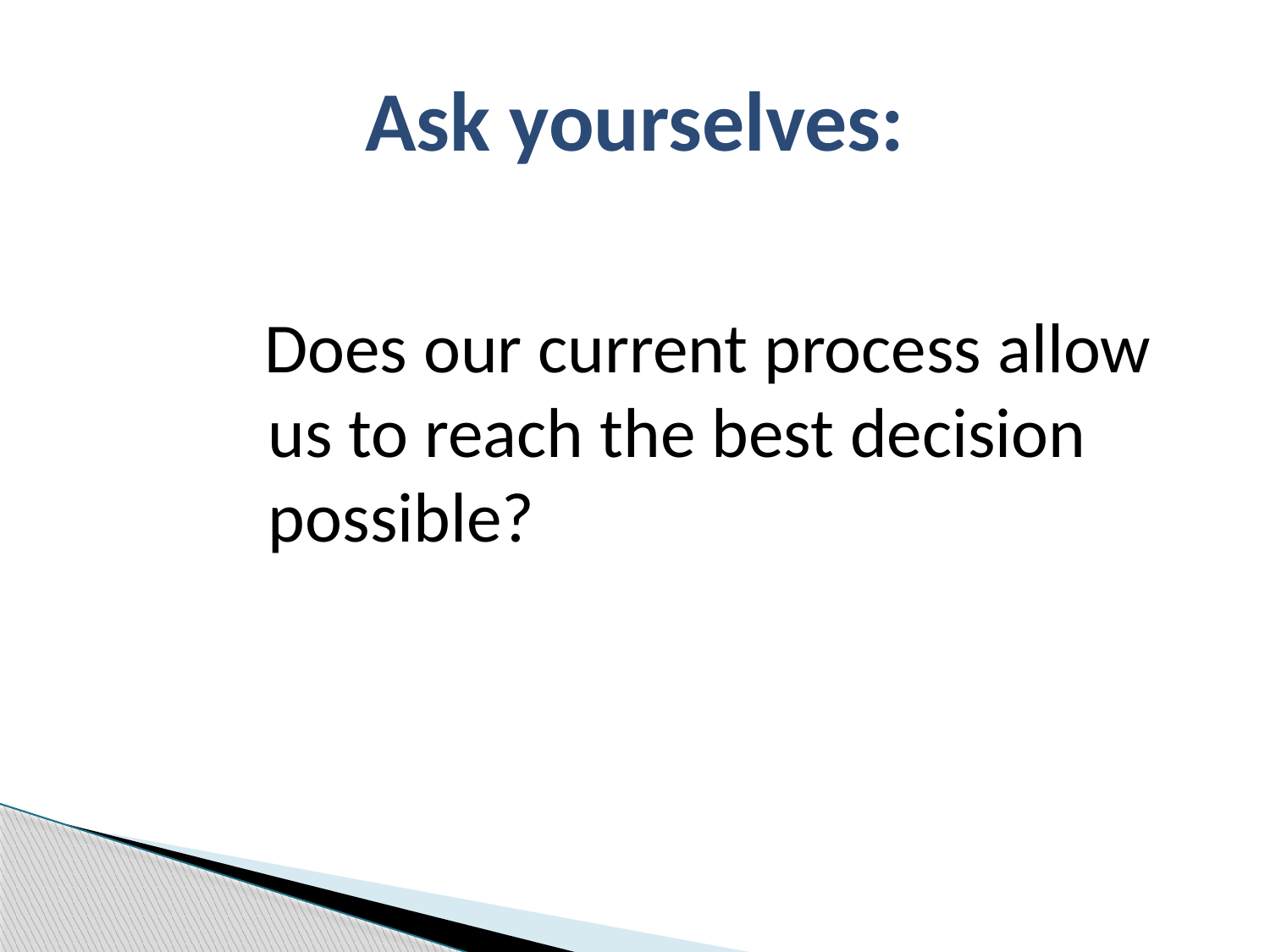

# Ask yourselves:
  Does our current process allow us to reach the best decision possible?